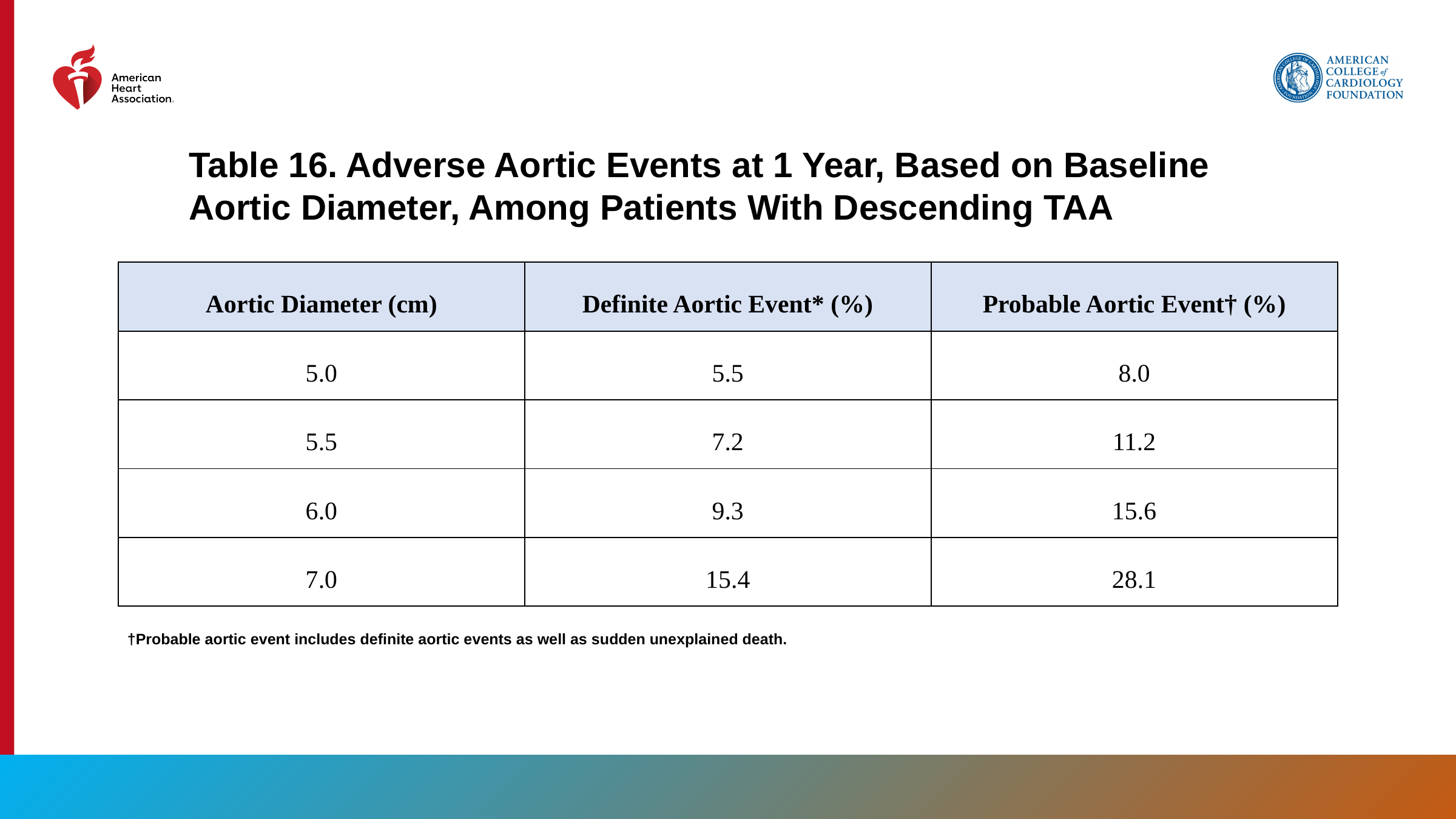

Table 16. Adverse Aortic Events at 1 Year, Based on Baseline Aortic Diameter, Among Patients With Descending TAA
| Aortic Diameter (cm) | Definite Aortic Event\* (%) | Probable Aortic Event† (%) |
| --- | --- | --- |
| 5.0 | 5.5 | 8.0 |
| 5.5 | 7.2 | 11.2 |
| 6.0 | 9.3 | 15.6 |
| 7.0 | 15.4 | 28.1 |
†Probable aortic event includes definite aortic events as well as sudden unexplained death.
106